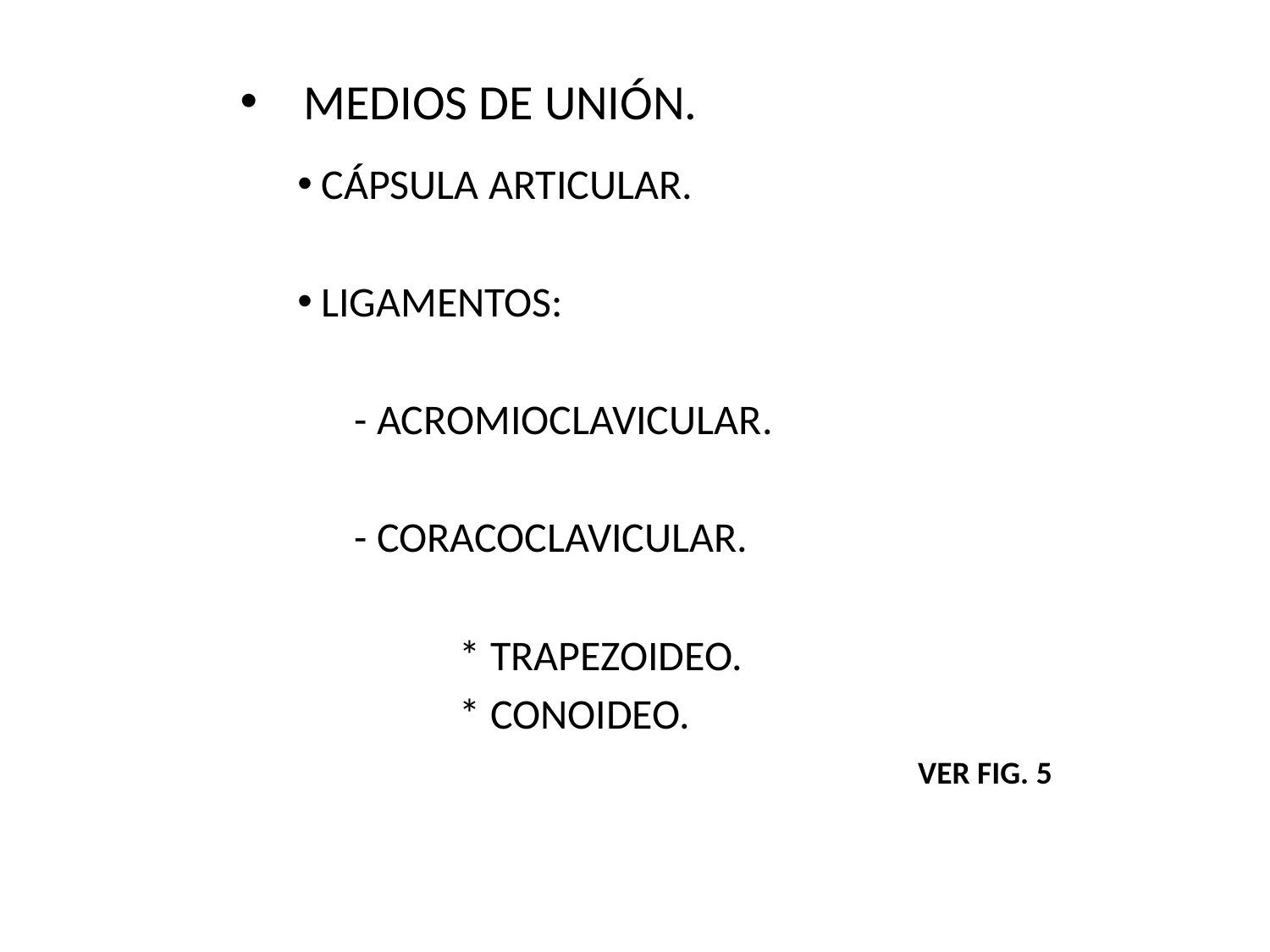

# MEDIOS DE UNIÓN.
CÁPSULA ARTICULAR.

LIGAMENTOS:

      - ACROMIOCLAVICULAR.

      - CORACOCLAVICULAR.

                 * TRAPEZOIDEO.
                 * CONOIDEO.
                 VER FIG. 5